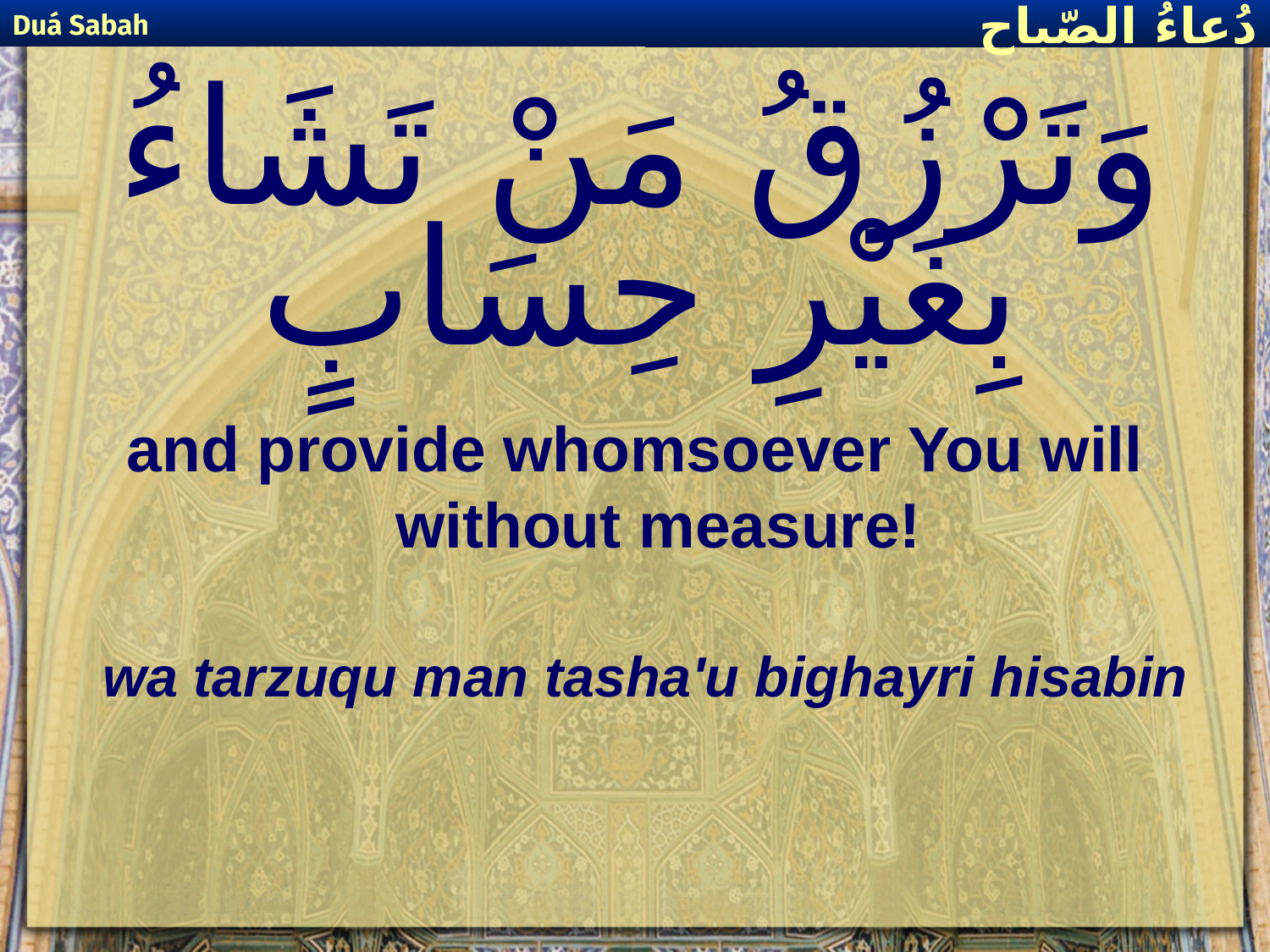

Duá Sabah
دُعاءُ الصّباح
# وَتَرْزُقُ مَنْ تَشَاءُ بِغَيْرِ حِسَابٍ
and provide whomsoever You will without measure!
wa tarzuqu man tasha'u bighayri hisabin